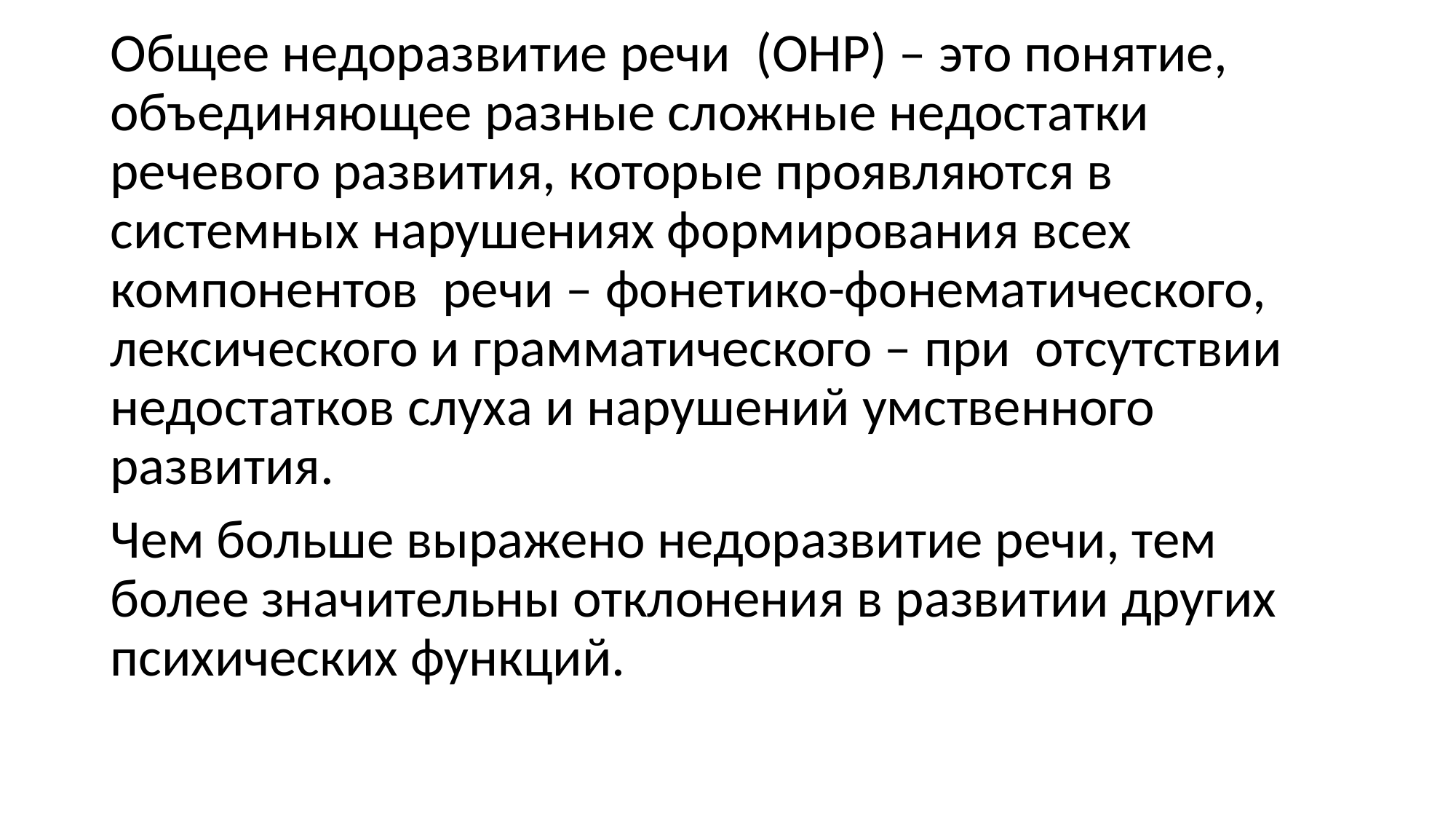

#
Общее недоразвитие речи  (ОНР) – это понятие, объединяющее разные сложные недостатки речевого развития, которые проявляются в системных нарушениях формирования всех компонентов  речи – фонетико-фонематического, лексического и грамматического – при  отсутствии недостатков слуха и нарушений умственного развития.
Чем больше выражено недоразвитие речи, тем более значительны отклонения в развитии других  психических функций.